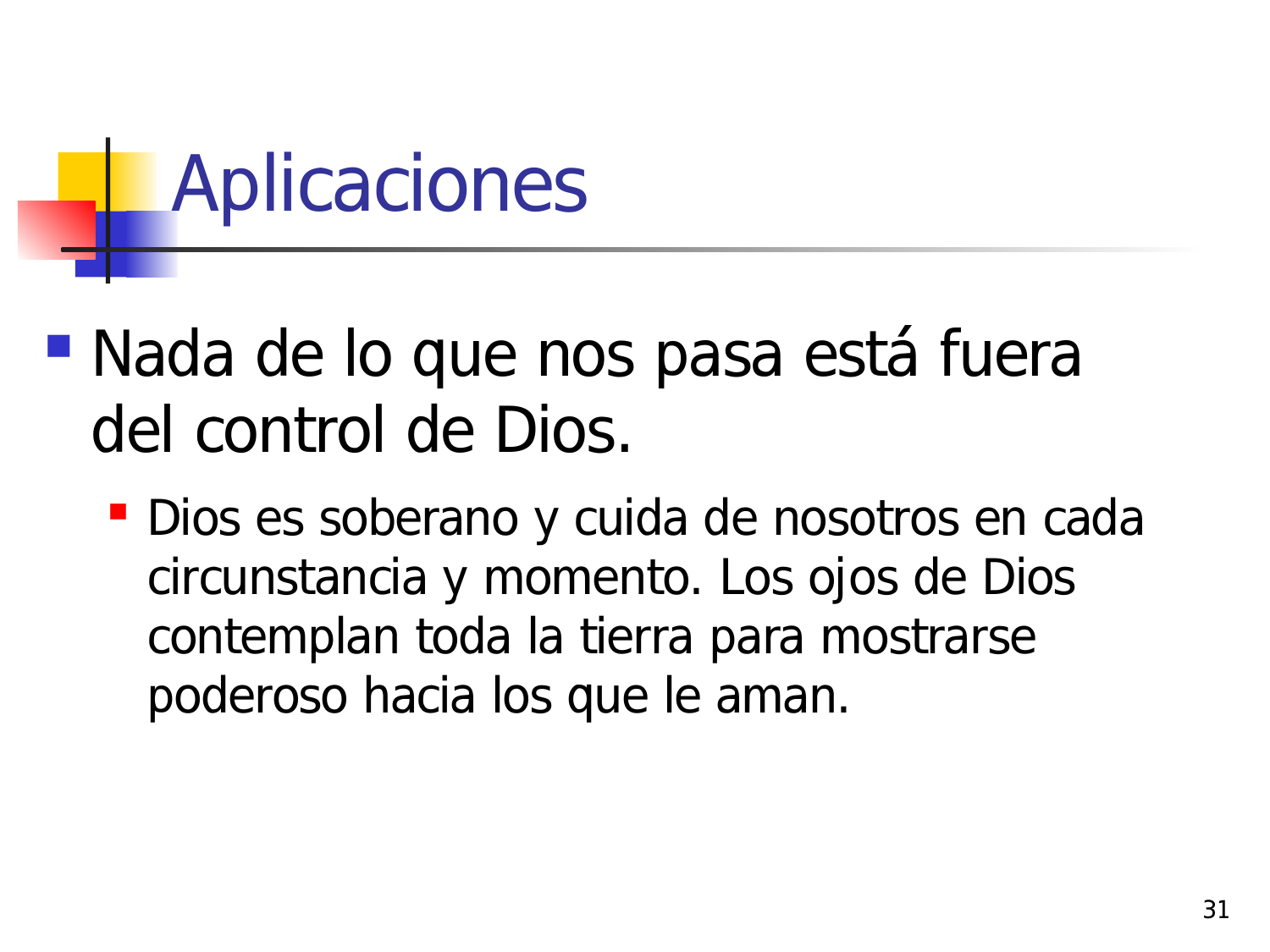

# Aplicaciones
Nada de lo que nos pasa está fuera del control de Dios.
Dios es soberano y cuida de nosotros en cada circunstancia y momento. Los ojos de Dios contemplan toda la tierra para mostrarse poderoso hacia los que le aman.
31